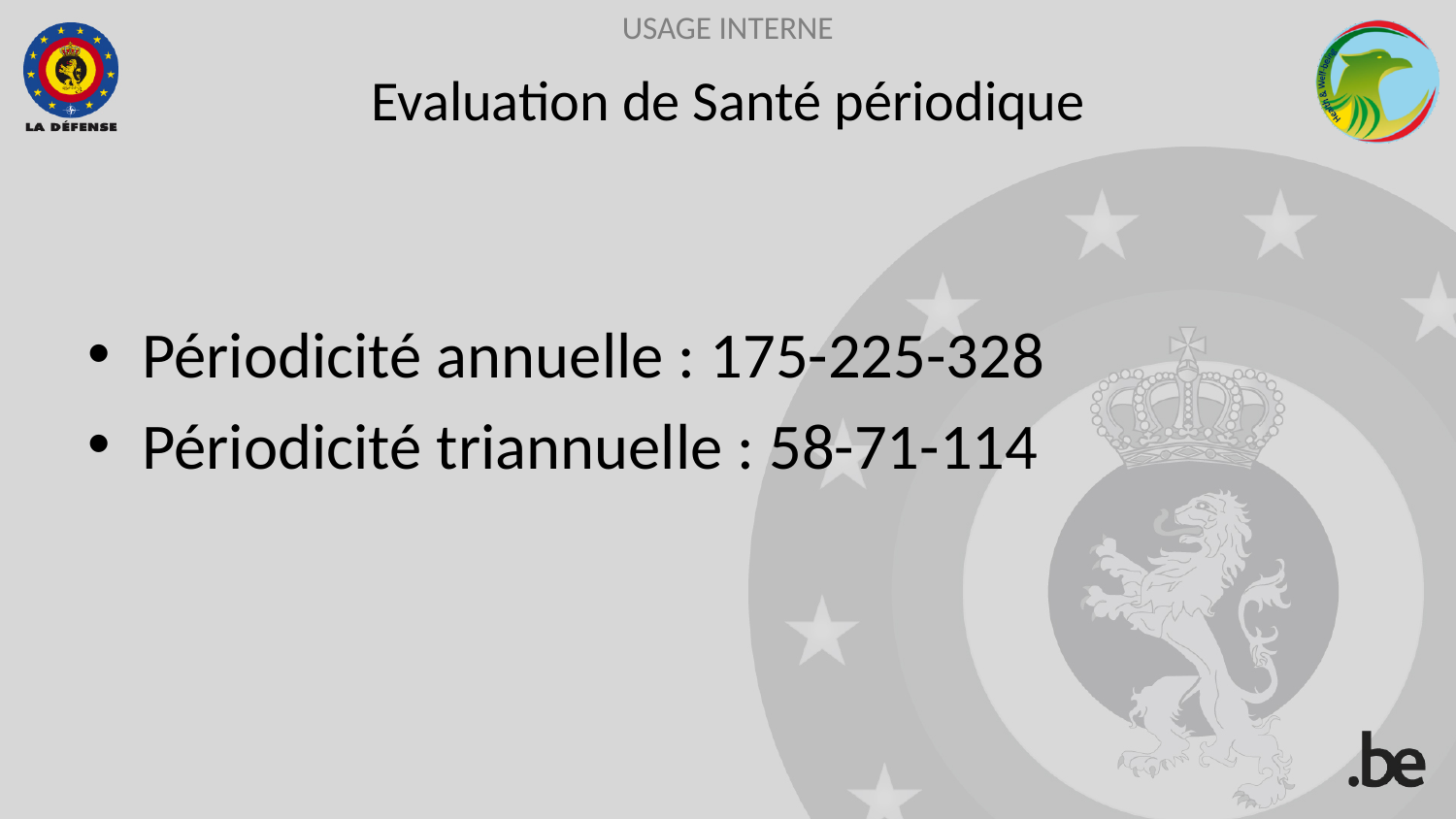

# Evaluation de Santé périodique
Périodicité annuelle : 175-225-328
Périodicité triannuelle : 58-71-114